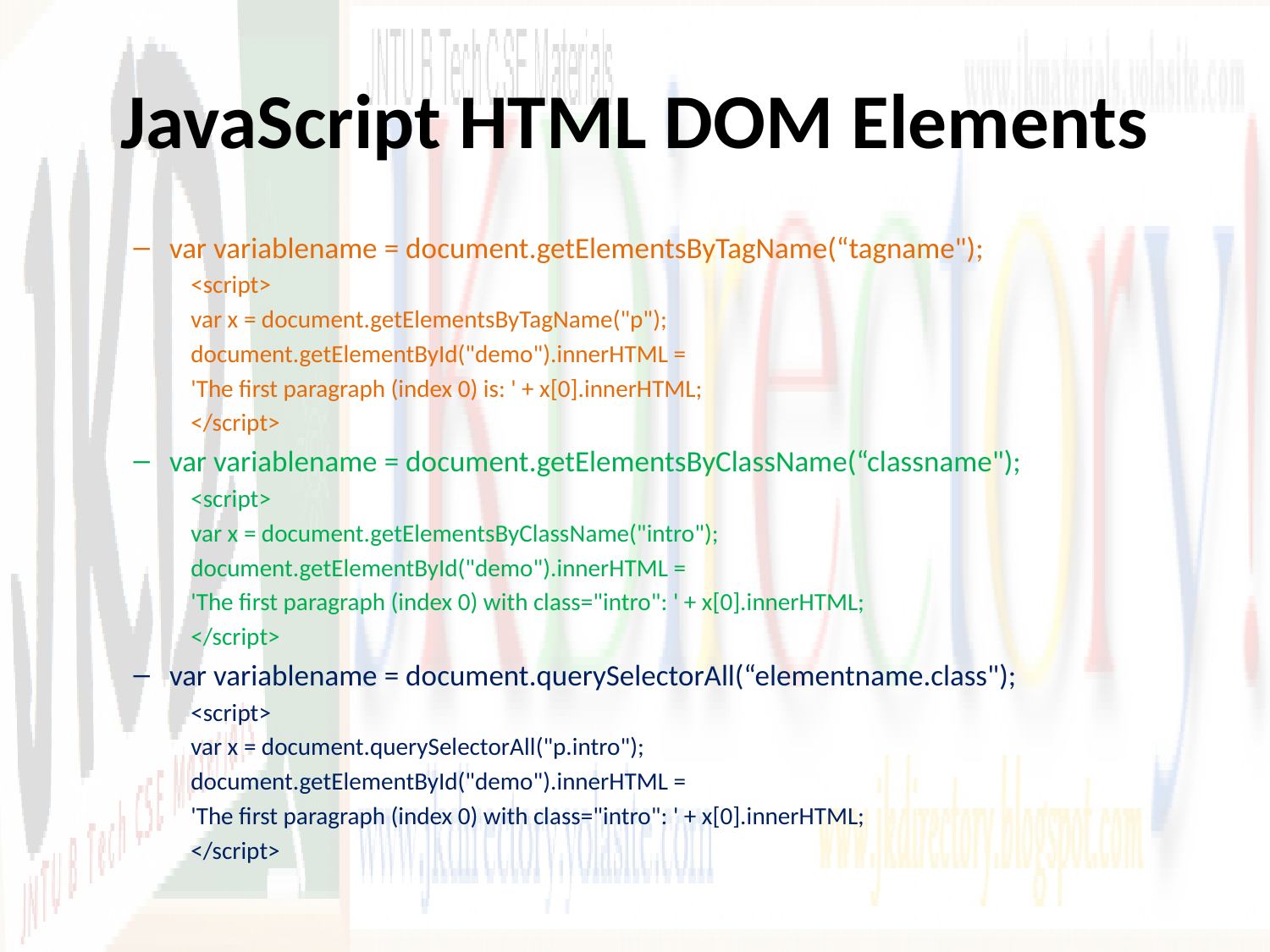

# JavaScript HTML DOM Elements
var variablename = document.getElementsByTagName(“tagname");
<script>
var x = document.getElementsByTagName("p");
document.getElementById("demo").innerHTML =
'The first paragraph (index 0) is: ' + x[0].innerHTML;
</script>
var variablename = document.getElementsByClassName(“classname");
<script>
var x = document.getElementsByClassName("intro");
document.getElementById("demo").innerHTML =
'The first paragraph (index 0) with class="intro": ' + x[0].innerHTML;
</script>
var variablename = document.querySelectorAll(“elementname.class");
<script>
var x = document.querySelectorAll("p.intro");
document.getElementById("demo").innerHTML =
'The first paragraph (index 0) with class="intro": ' + x[0].innerHTML;
</script>